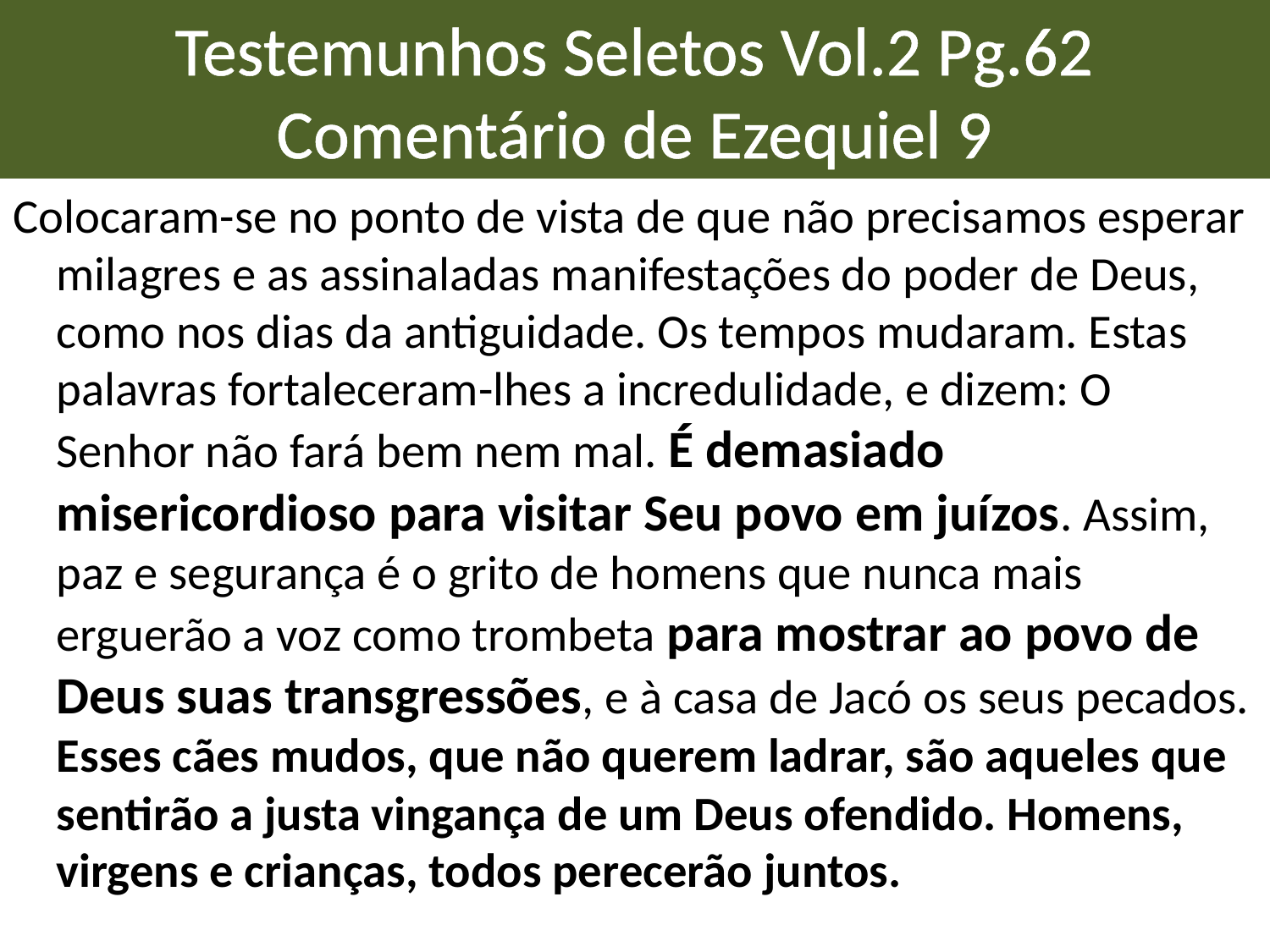

# Testemunhos Seletos Vol.2 Pg.62 Comentário de Ezequiel 9
Colocaram-se no ponto de vista de que não precisamos esperar milagres e as assinaladas manifestações do poder de Deus, como nos dias da antiguidade. Os tempos mudaram. Estas palavras fortaleceram-lhes a incredulidade, e dizem: O Senhor não fará bem nem mal. É demasiado misericordioso para visitar Seu povo em juízos. Assim, paz e segurança é o grito de homens que nunca mais erguerão a voz como trombeta para mostrar ao povo de Deus suas transgressões, e à casa de Jacó os seus pecados. Esses cães mudos, que não querem ladrar, são aqueles que sentirão a justa vingança de um Deus ofendido. Homens, virgens e crianças, todos perecerão juntos.